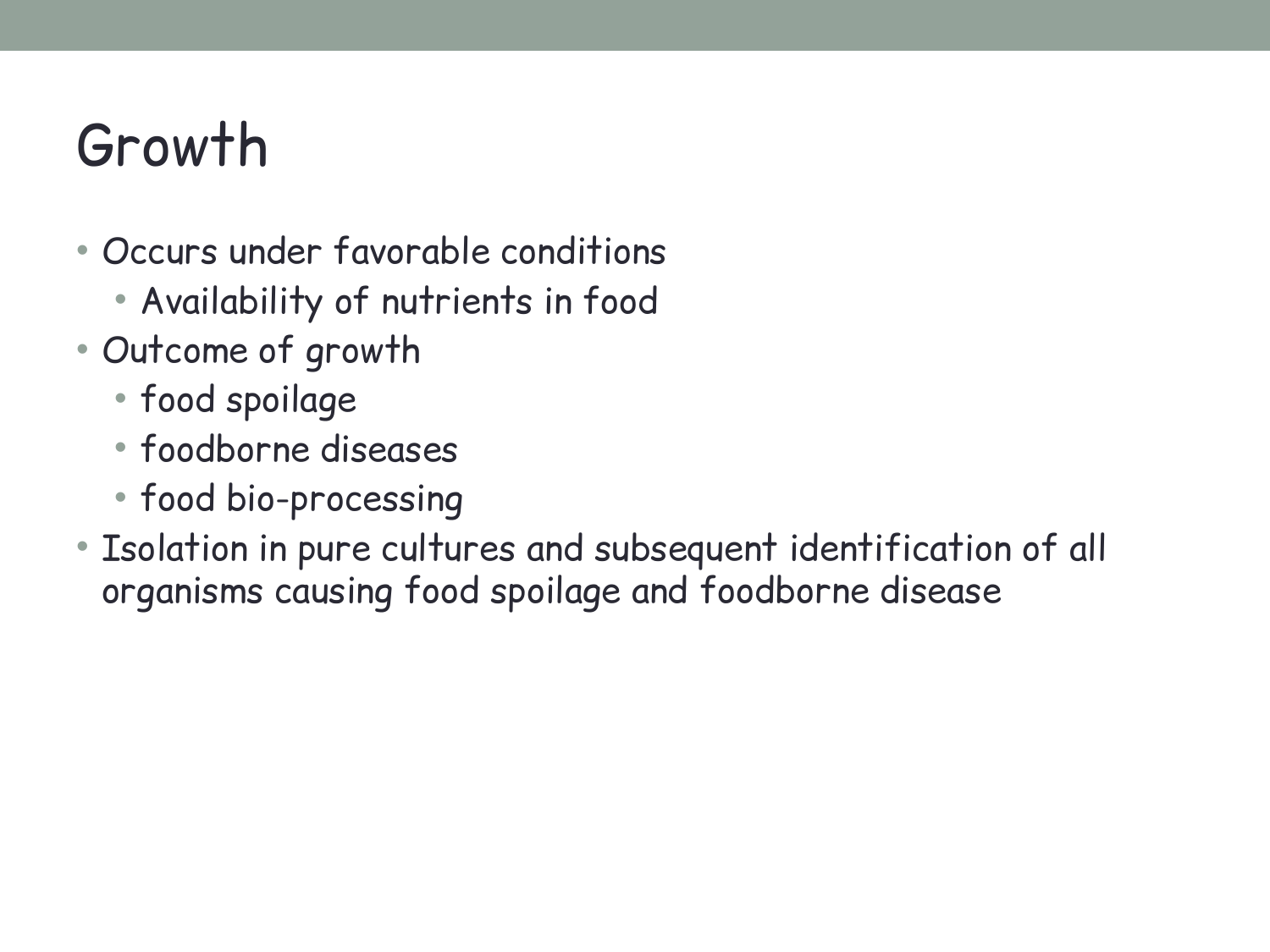

# Growth
Occurs under favorable conditions
Availability of nutrients in food
Outcome of growth
food spoilage
foodborne diseases
food bio-processing
Isolation in pure cultures and subsequent identification of all organisms causing food spoilage and foodborne disease